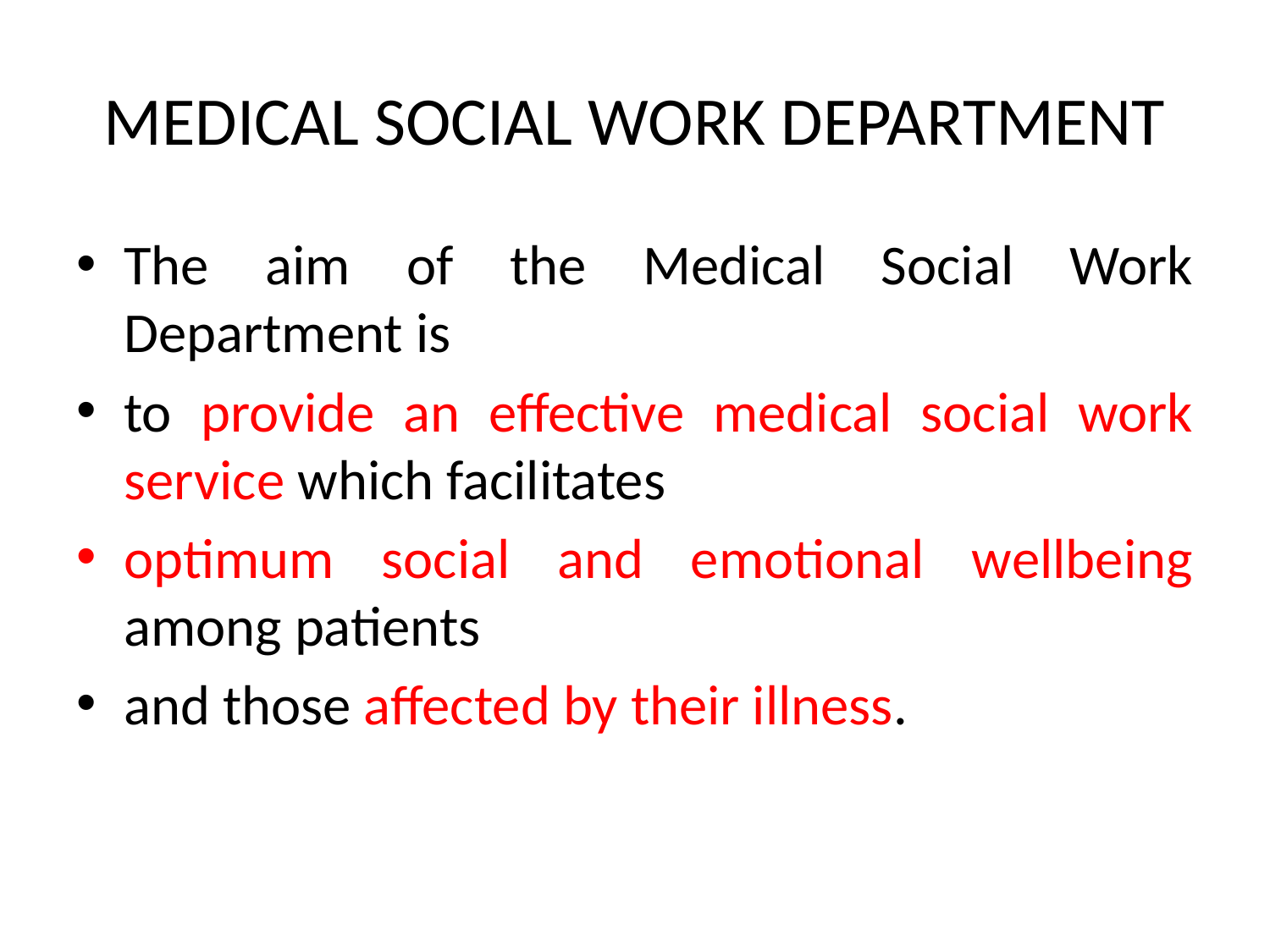

# MEDICAL SOCIAL WORK DEPARTMENT
The aim of the Medical Social Work Department is
to provide an effective medical social work service which facilitates
optimum social and emotional wellbeing among patients
and those affected by their illness.